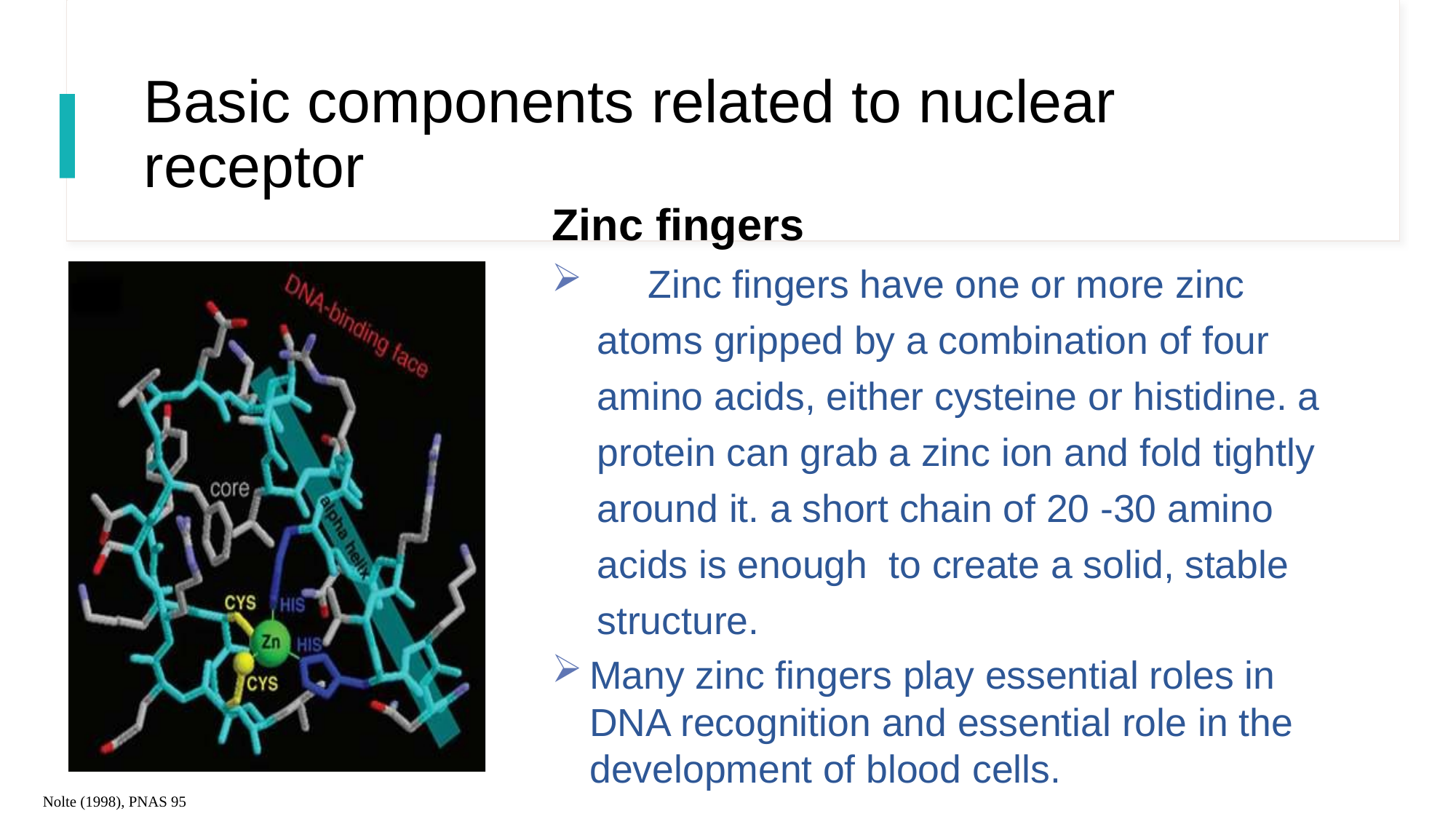

# Basic components related to nuclear receptor
Zinc fingers
	Zinc fingers have one or more zinc atoms gripped by a combination of four amino acids, either cysteine or histidine. a protein can grab a zinc ion and fold tightly  around it. a short chain of 20 -30 amino acids is enough  to create a solid, stable structure.
Many zinc fingers play essential roles in DNA recognition and essential role in the development of blood cells.

Nolte (1998), PNAS 95